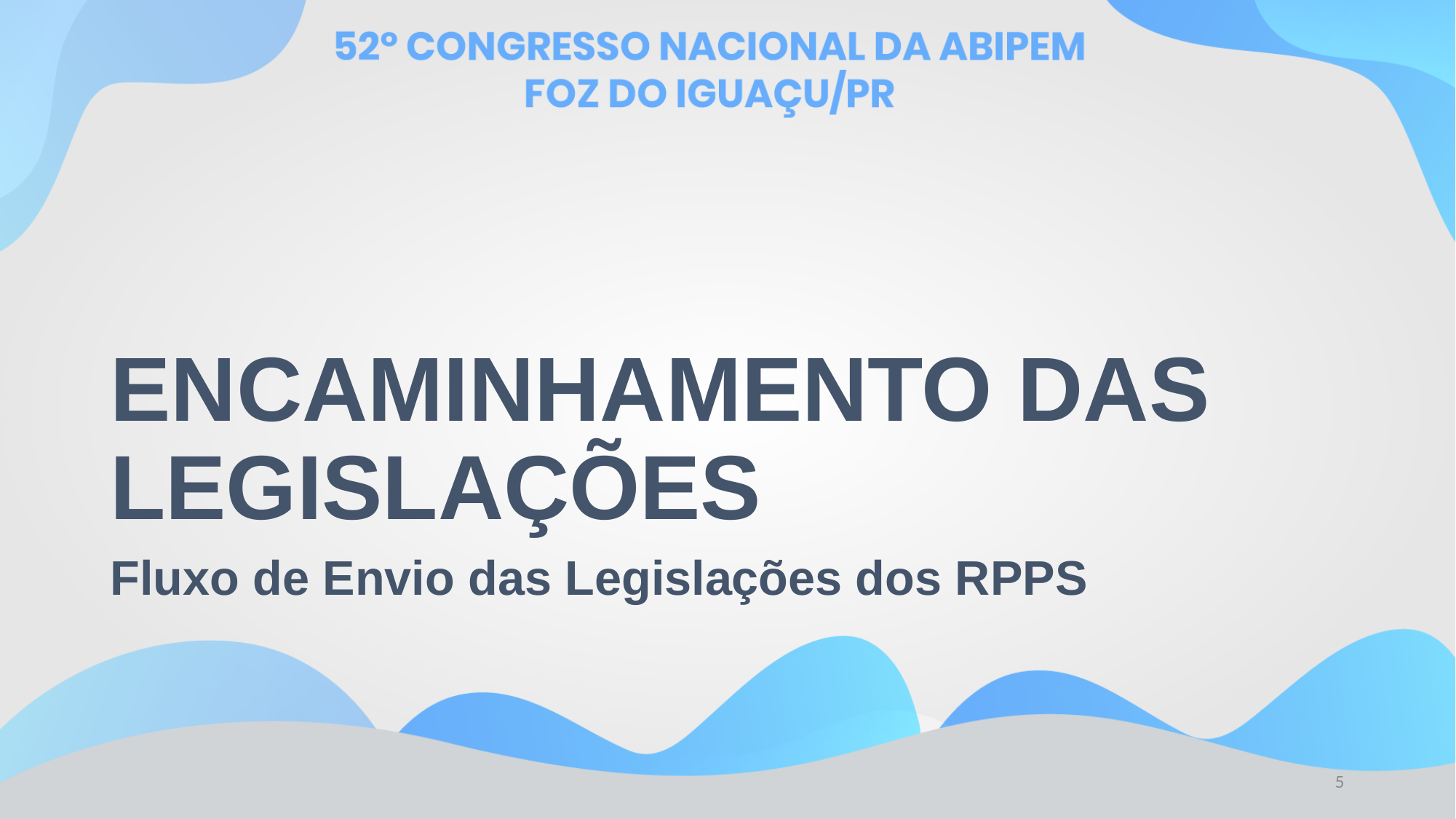

# ENCAMINHAMENTO DAS LEGISLAÇÕES
Fluxo de Envio das Legislações dos RPPS
5